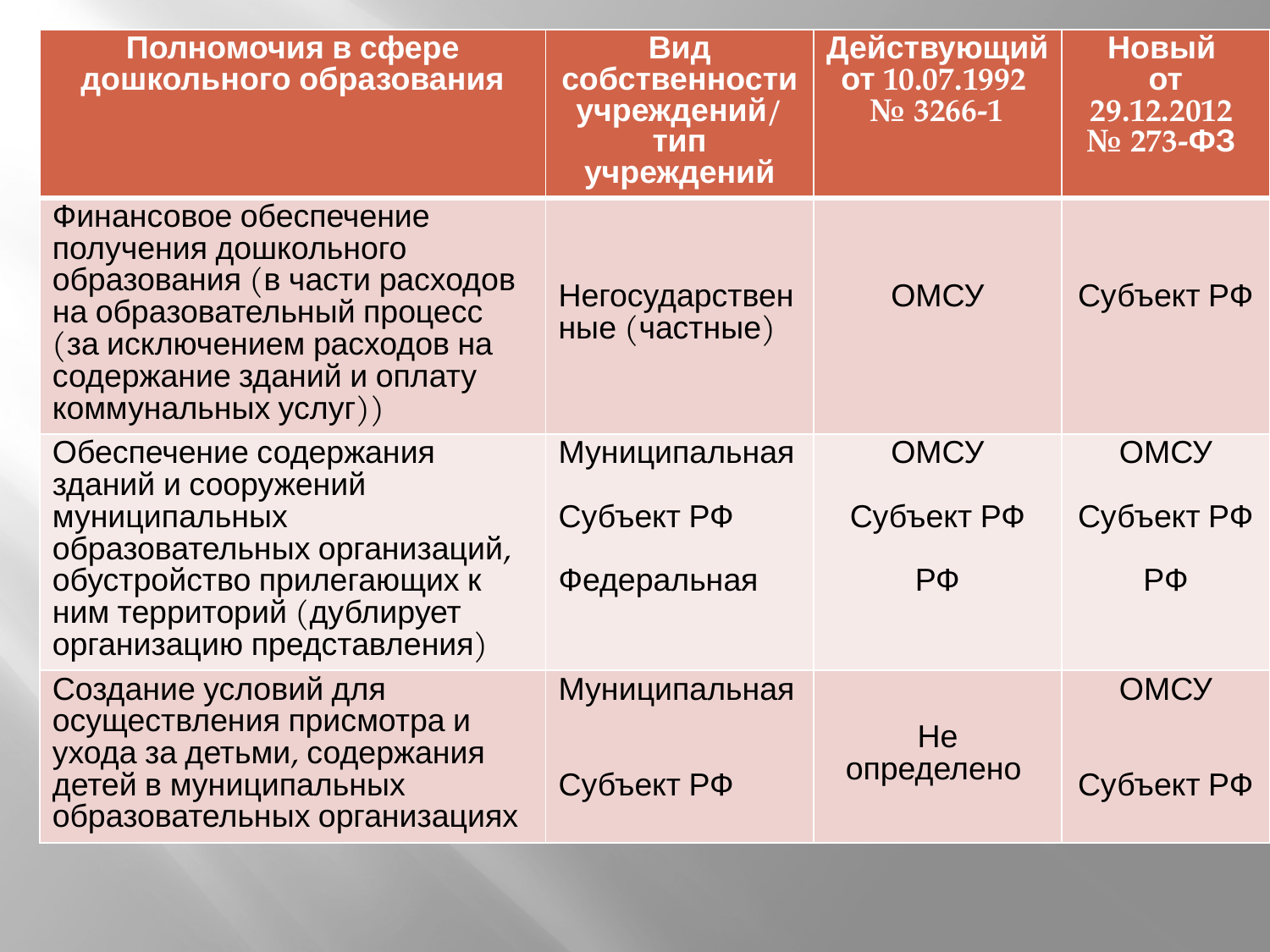

| Полномочия в сфере дошкольного образования | Вид собственности учреждений/ тип учреждений | Действующий от 10.07.1992 № 3266-1 | Новый от 29.12.2012 № 273-ФЗ |
| --- | --- | --- | --- |
| Финансовое обеспечение получения дошкольного образования (в части расходов на образовательный процесс (за исключением расходов на содержание зданий и оплату коммунальных услуг)) | Негосударственные (частные) | ОМСУ | Субъект РФ |
| Обеспечение содержания зданий и сооружений муниципальных образовательных организаций, обустройство прилегающих к ним территорий (дублирует организацию представления) | Муниципальная Субъект РФ Федеральная | ОМСУ Субъект РФ РФ | ОМСУ Субъект РФ РФ |
| Создание условий для осуществления присмотра и ухода за детьми, содержания детей в муниципальных образовательных организациях | Муниципальная Субъект РФ | Не определено | ОМСУ Субъект РФ |